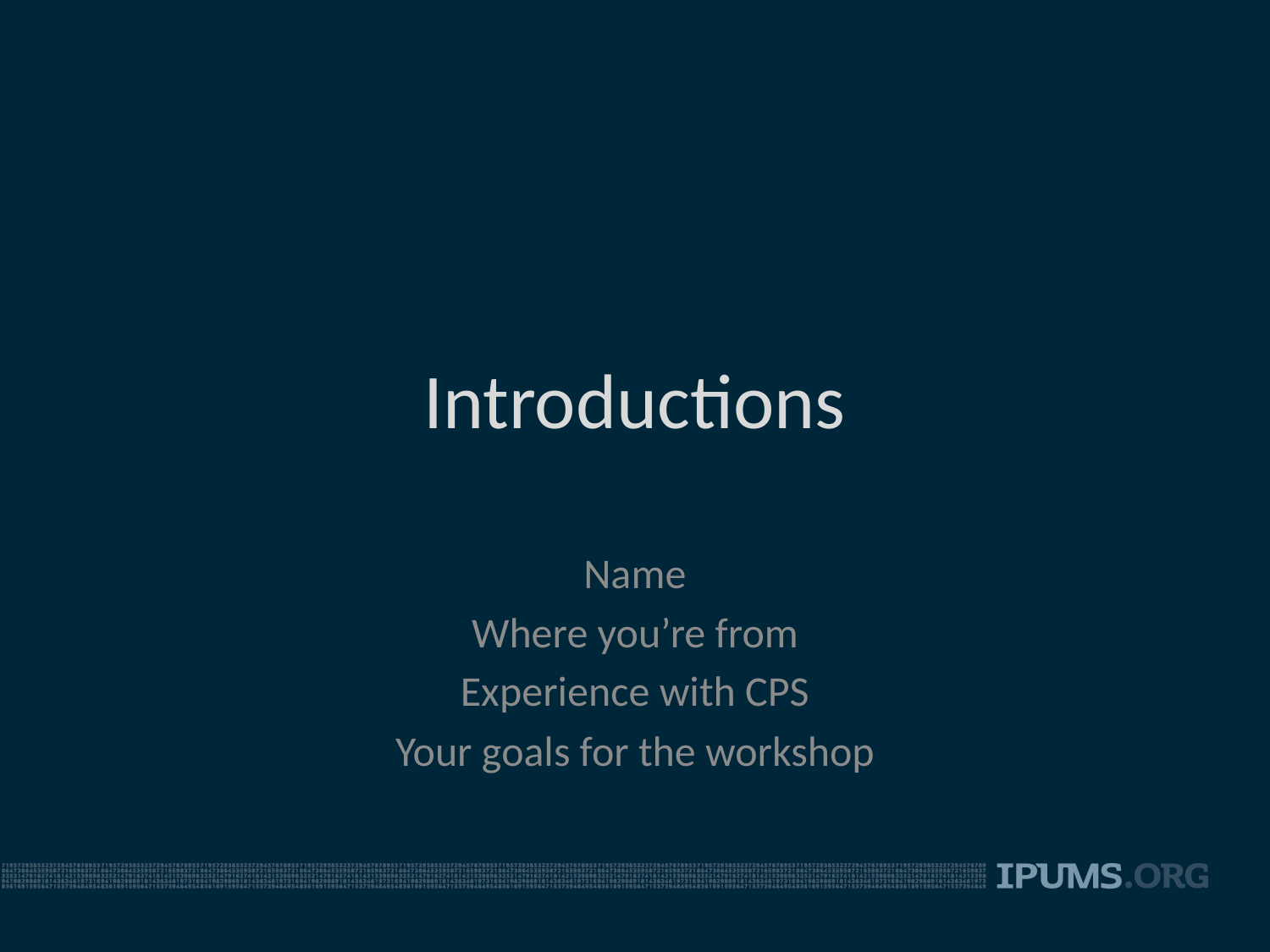

# Introductions
Name
Where you’re from
Experience with CPS
Your goals for the workshop